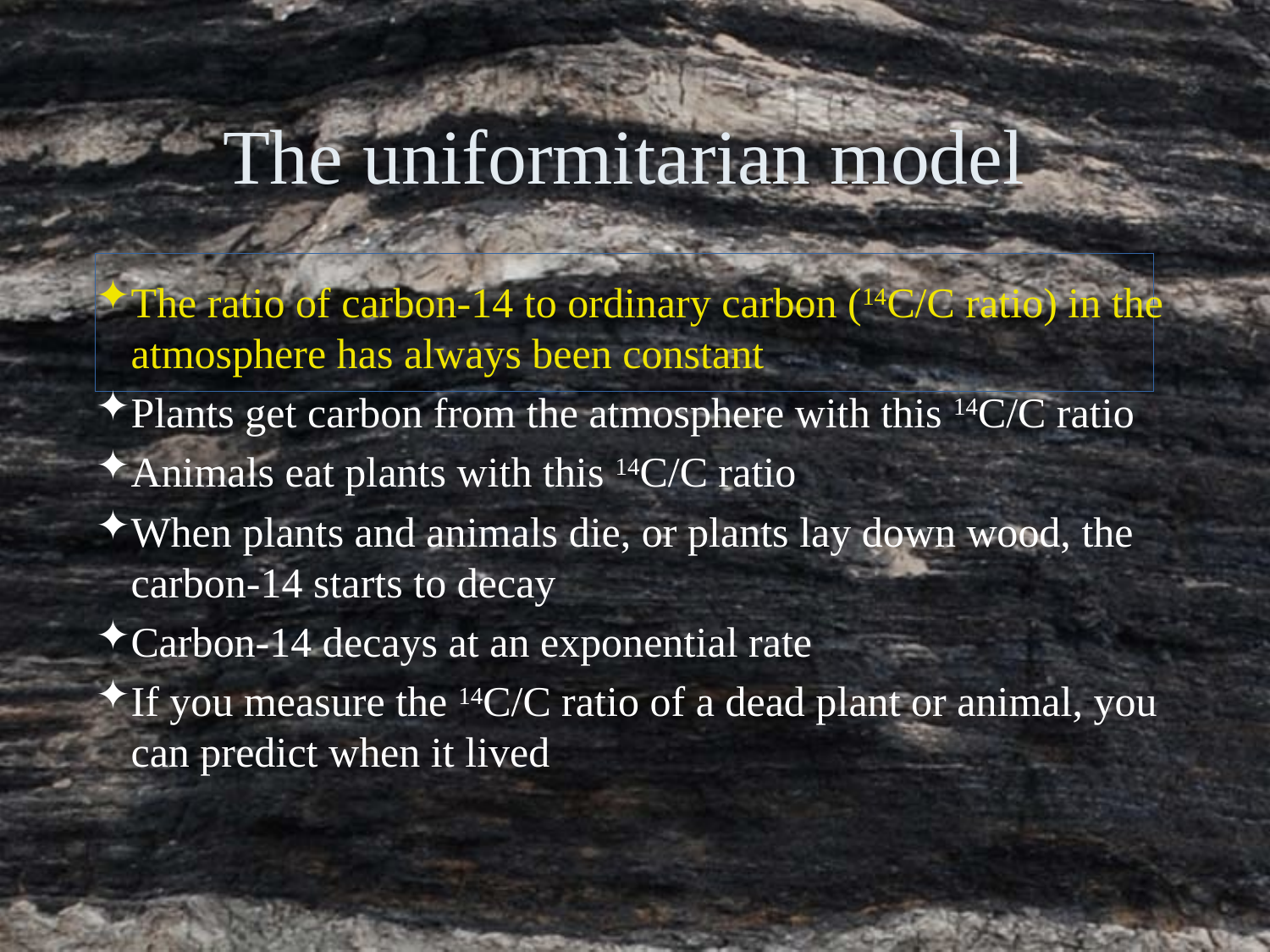

The uniformitarian model

The ratio of carbon-14 to ordinary carbon (14C/C ratio) in the atmosphere has always been constant
Plants get carbon from the atmosphere with this 14C/C ratio
Animals eat plants with this 14C/C ratio
When plants and animals die, or plants lay down wood, the carbon-14 starts to decay
Carbon-14 decays at an exponential rate
If you measure the 14C/C ratio of a dead plant or animal, you can predict when it lived